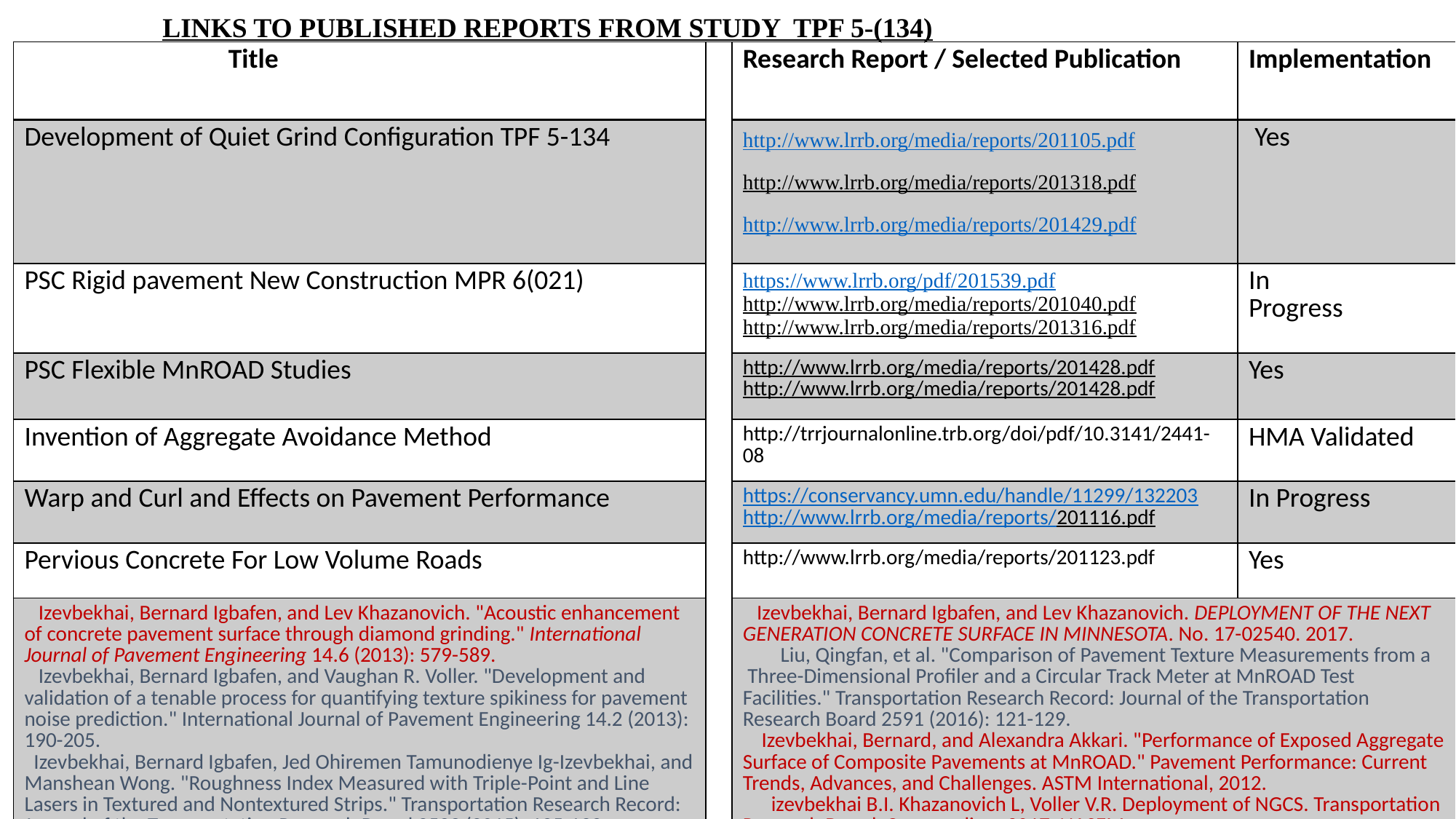

LINKS TO PUBLISHED REPORTS FROM STUDY  TPF 5-(134)
| Title |  | Research Report / Selected Publication | Implementation |
| --- | --- | --- | --- |
| Development of Quiet Grind Configuration TPF 5-134 |  | http://www.lrrb.org/media/reports/201105.pdf http://www.lrrb.org/media/reports/201318.pdf http://www.lrrb.org/media/reports/201429.pdf | Yes |
| PSC Rigid pavement New Construction MPR 6(021) |  | https://www.lrrb.org/pdf/201539.pdf http://www.lrrb.org/media/reports/201040.pdf http://www.lrrb.org/media/reports/201316.pdf | In Progress |
| PSC Flexible MnROAD Studies |  | http://www.lrrb.org/media/reports/201428.pdf http://www.lrrb.org/media/reports/201428.pdf | Yes |
| Invention of Aggregate Avoidance Method |  | http://trrjournalonline.trb.org/doi/pdf/10.3141/2441-08 | HMA Validated |
| Warp and Curl and Effects on Pavement Performance |  | https://conservancy.umn.edu/handle/11299/132203 http://www.lrrb.org/media/reports/201116.pdf | In Progress |
| Pervious Concrete For Low Volume Roads |  | http://www.lrrb.org/media/reports/201123.pdf | Yes |
| Izevbekhai, Bernard Igbafen, and Lev Khazanovich. "Acoustic enhancement of concrete pavement surface through diamond grinding." International Journal of Pavement Engineering 14.6 (2013): 579-589. Izevbekhai, Bernard Igbafen, and Vaughan R. Voller. "Development and validation of a tenable process for quantifying texture spikiness for pavement noise prediction." International Journal of Pavement Engineering 14.2 (2013): 190-205. Izevbekhai, Bernard Igbafen, Jed Ohiremen Tamunodienye Ig-Izevbekhai, and Manshean Wong. "Roughness Index Measured with Triple-Point and Line Lasers in Textured and Nontextured Strips." Transportation Research Record: Journal of the Transportation Research Board 2523 (2015): 125-132. |  | Izevbekhai, Bernard Igbafen, and Lev Khazanovich. DEPLOYMENT OF THE NEXT GENERATION CONCRETE SURFACE IN MINNESOTA. No. 17-02540. 2017. Liu, Qingfan, et al. "Comparison of Pavement Texture Measurements from a Three-Dimensional Profiler and a Circular Track Meter at MnROAD Test Facilities." Transportation Research Record: Journal of the Transportation Research Board 2591 (2016): 121-129. Izevbekhai, Bernard, and Alexandra Akkari. "Performance of Exposed Aggregate Surface of Composite Pavements at MnROAD." Pavement Performance: Current Trends, Advances, and Challenges. ASTM International, 2012. izevbekhai B.I. Khazanovich L, Voller V.R. Deployment of NGCS. Transportation Research Board Compendium 2017. NASEM |  |